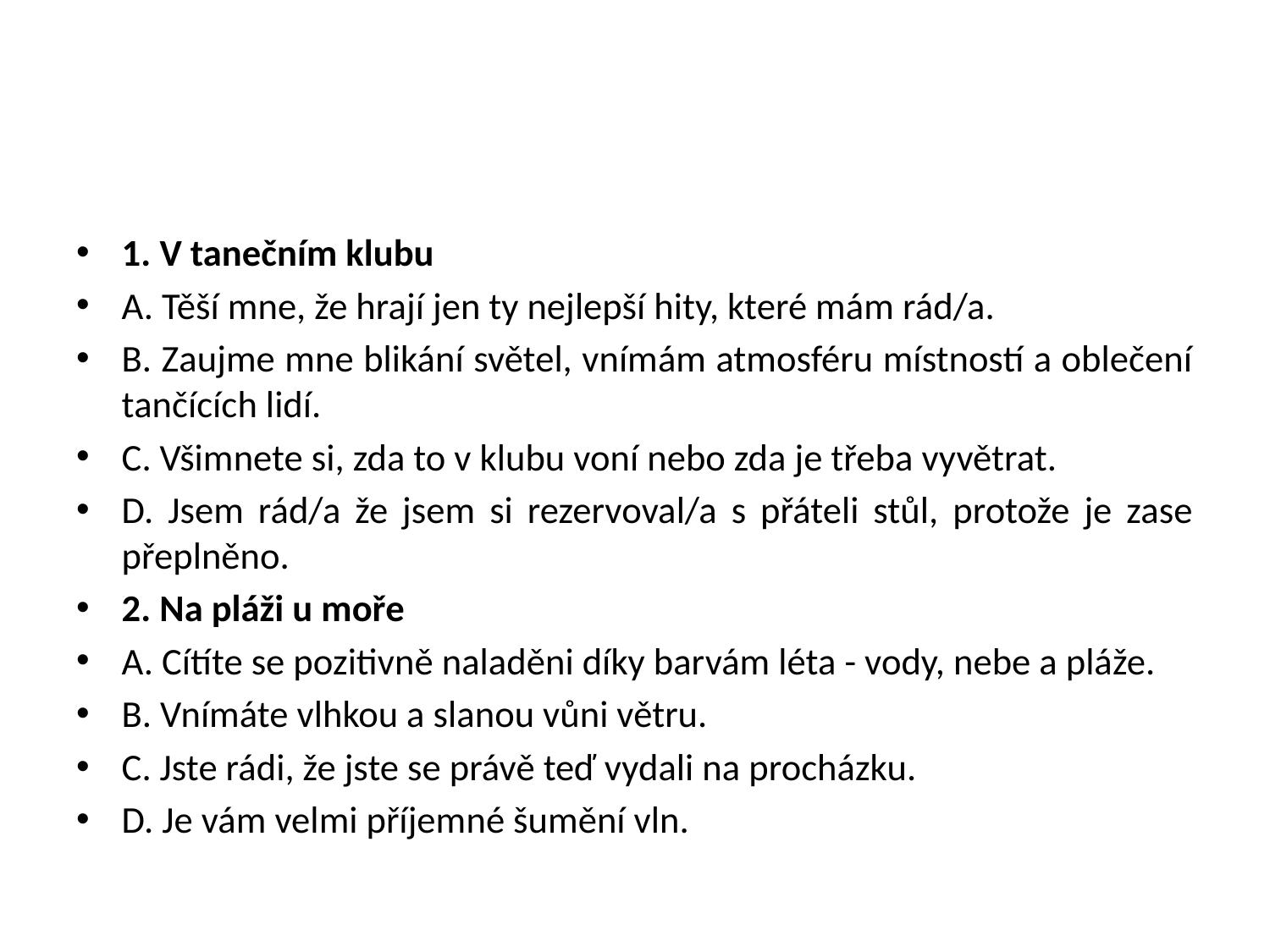

#
1. V tanečním klubu
A. Těší mne, že hrají jen ty nejlepší hity, které mám rád/a.
B. Zaujme mne blikání světel, vnímám atmosféru místností a oblečení tančících lidí.
C. Všimnete si, zda to v klubu voní nebo zda je třeba vyvětrat.
D. Jsem rád/a že jsem si rezervoval/a s přáteli stůl, protože je zase přeplněno.
2. Na pláži u moře
A. Cítíte se pozitivně naladěni díky barvám léta - vody, nebe a pláže.
B. Vnímáte vlhkou a slanou vůni větru.
C. Jste rádi, že jste se právě teď vydali na procházku.
D. Je vám velmi příjemné šumění vln.